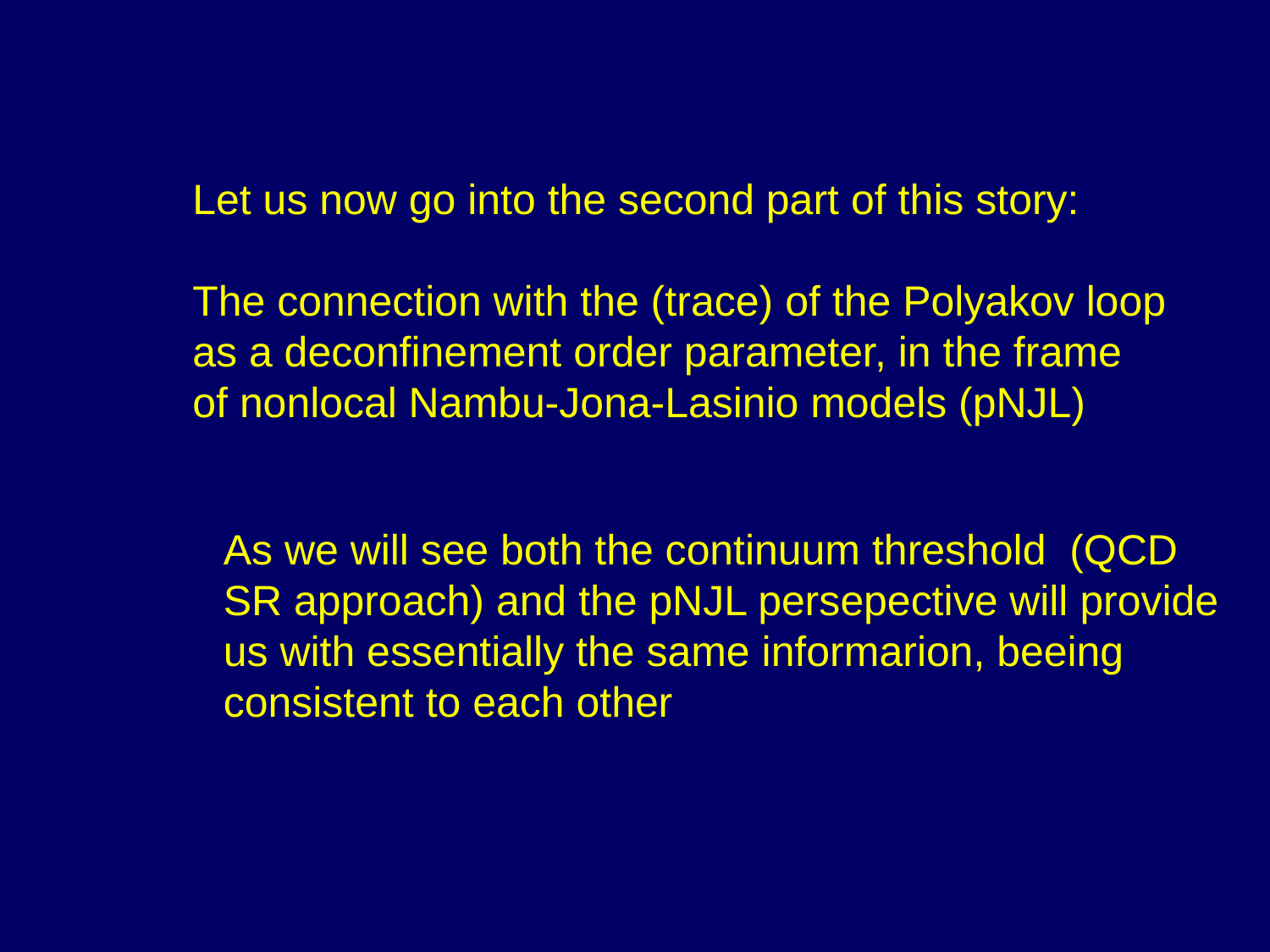

Let us now go into the second part of this story:

The connection with the (trace) of the Polyakov loop
as a deconfinement order parameter, in the frame
of nonlocal Nambu-Jona-Lasinio models (pNJL)
As we will see both the continuum threshold  (QCD
SR approach) and the pNJL persepective will provide
us with essentially the same informarion, beeing
consistent to each other